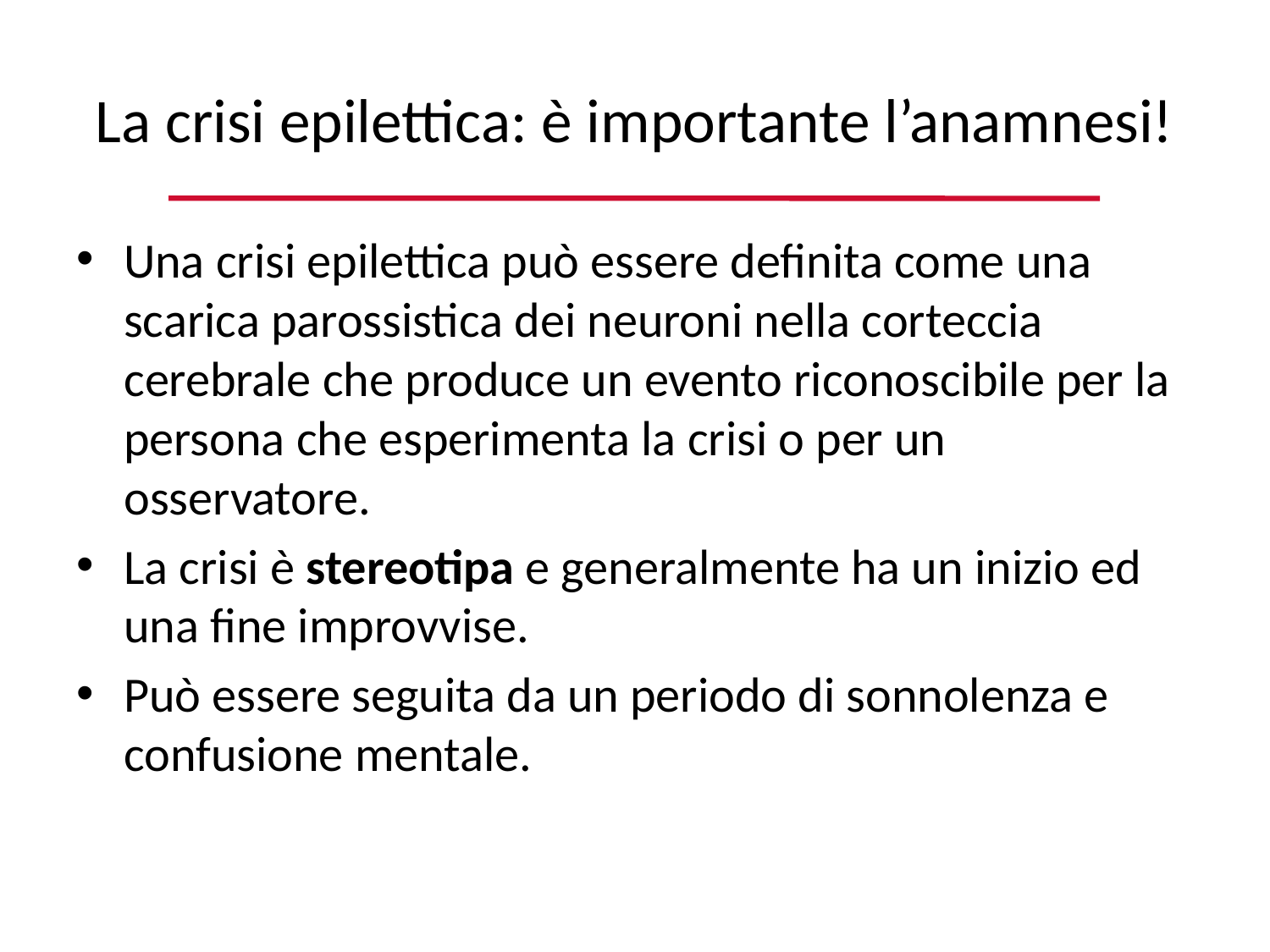

# La crisi epilettica: è importante l’anamnesi!

Una crisi epilettica può essere definita come una scarica parossistica dei neuroni nella corteccia cerebrale che produce un evento riconoscibile per la persona che esperimenta la crisi o per un osservatore.
La crisi è stereotipa e generalmente ha un inizio ed una fine improvvise.
Può essere seguita da un periodo di sonnolenza e confusione mentale.